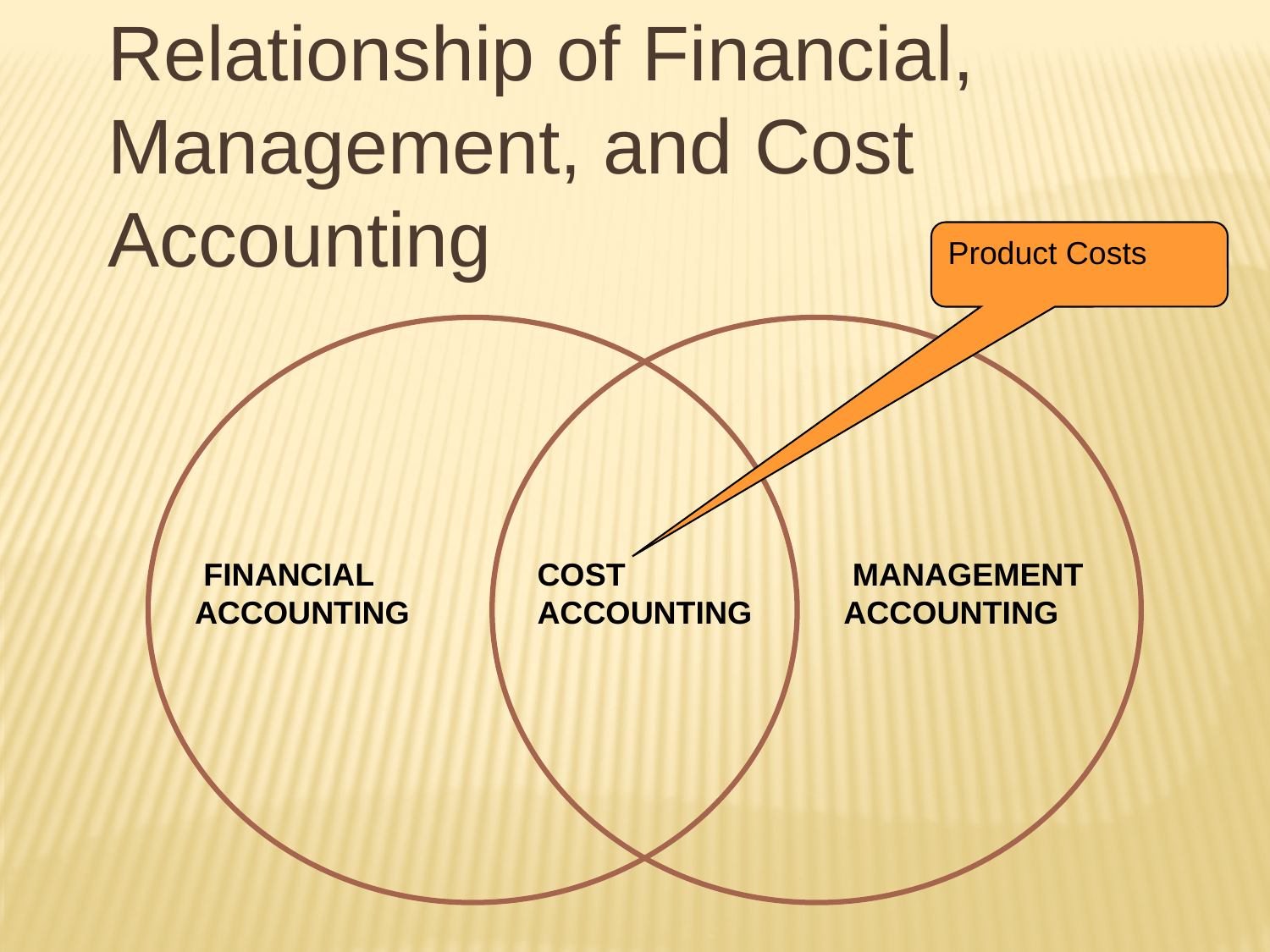

Relationship of Financial, Management, and Cost Accounting
Product Costs

 FINANCIAL
ACCOUNTING
COST
ACCOUNTING
 MANAGEMENT
ACCOUNTING